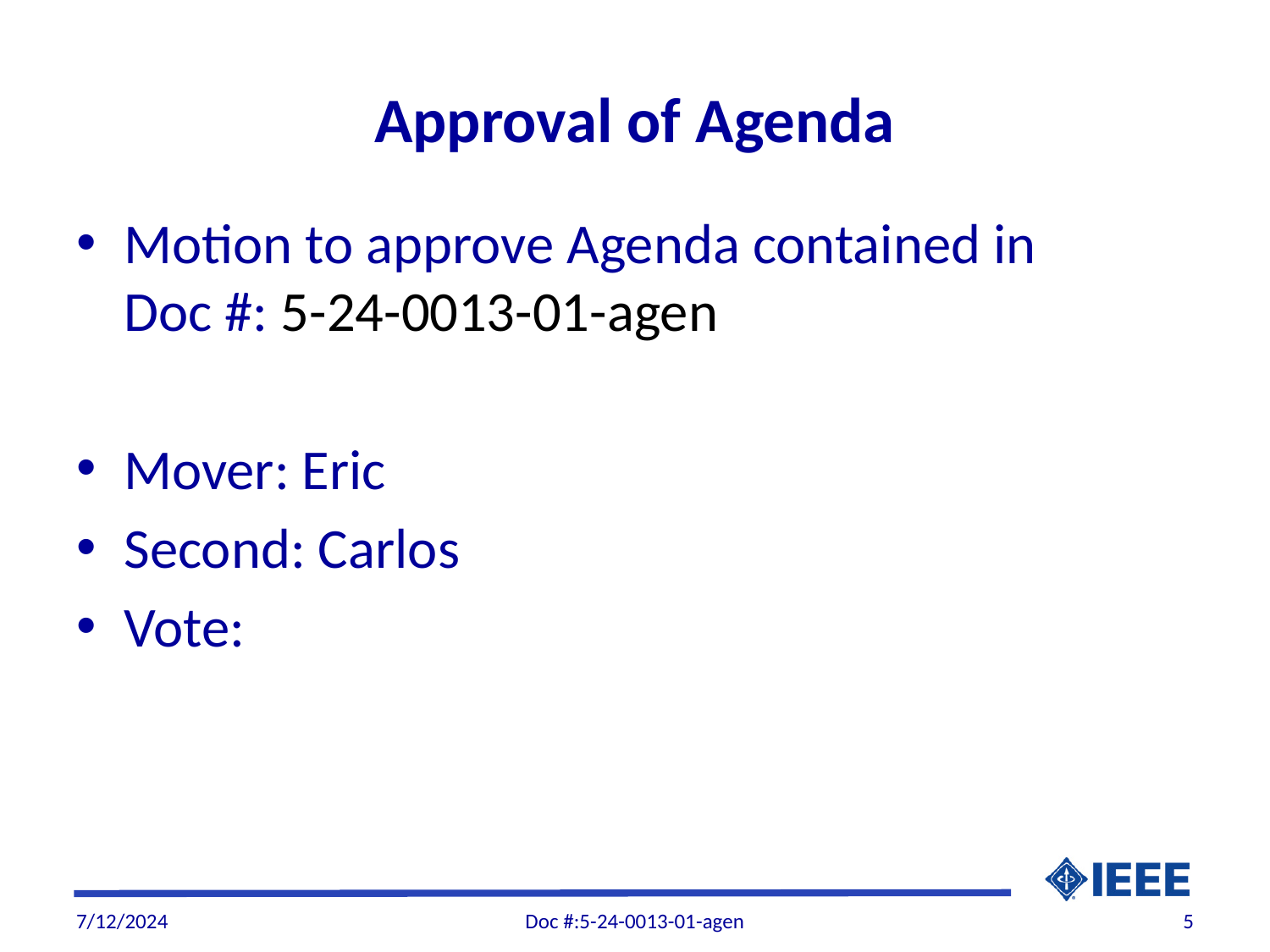

# Approval of Agenda
Motion to approve Agenda contained in Doc #: 5-24-0013-01-agen

Mover: Eric
Second: Carlos
Vote:

7/12/2024
Doc #:5-24-0013-01-agen
5